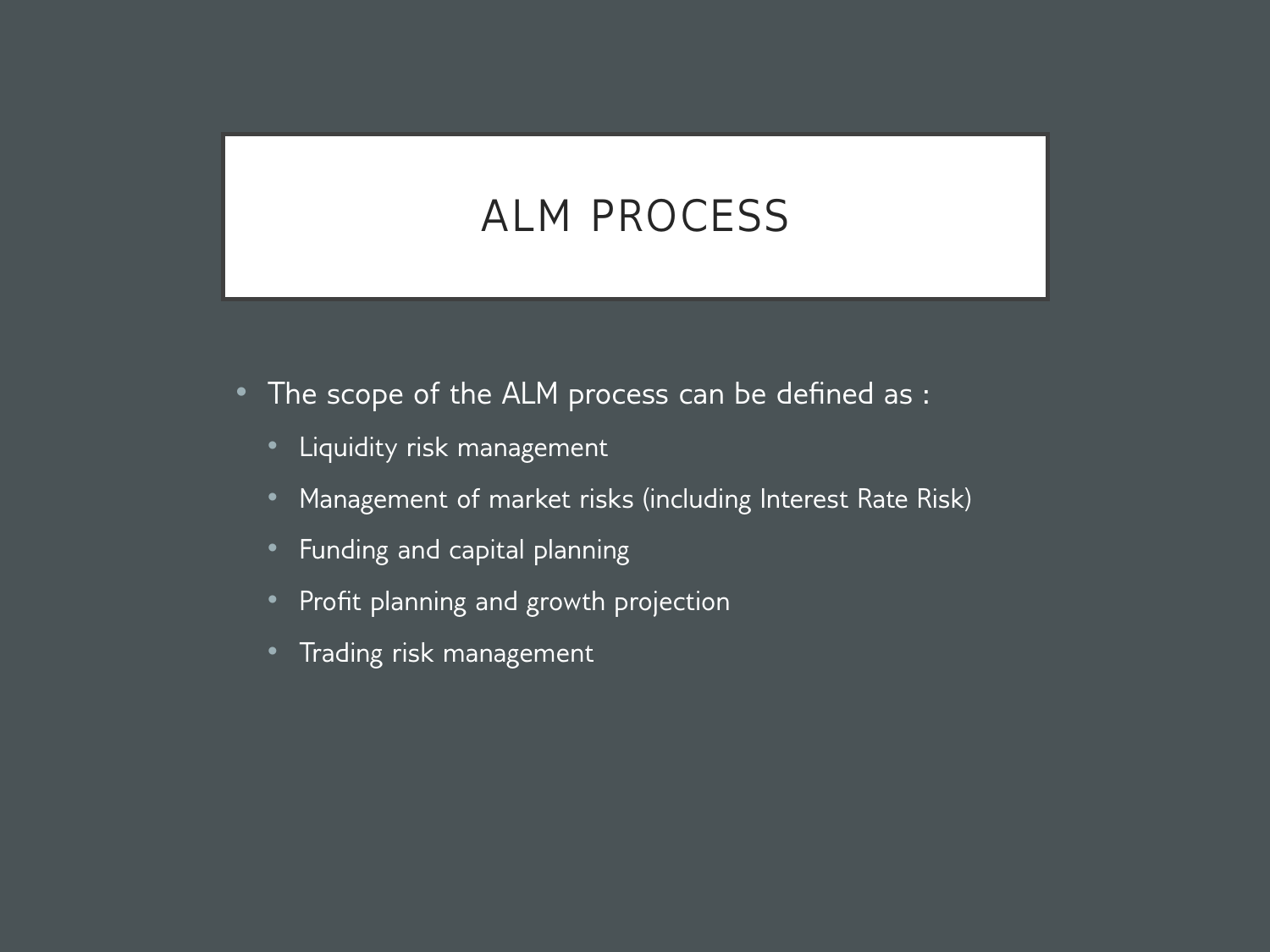

# ALM Process
The scope of the ALM process can be defined as :
Liquidity risk management
Management of market risks (including Interest Rate Risk)
Funding and capital planning
Profit planning and growth projection
Trading risk management